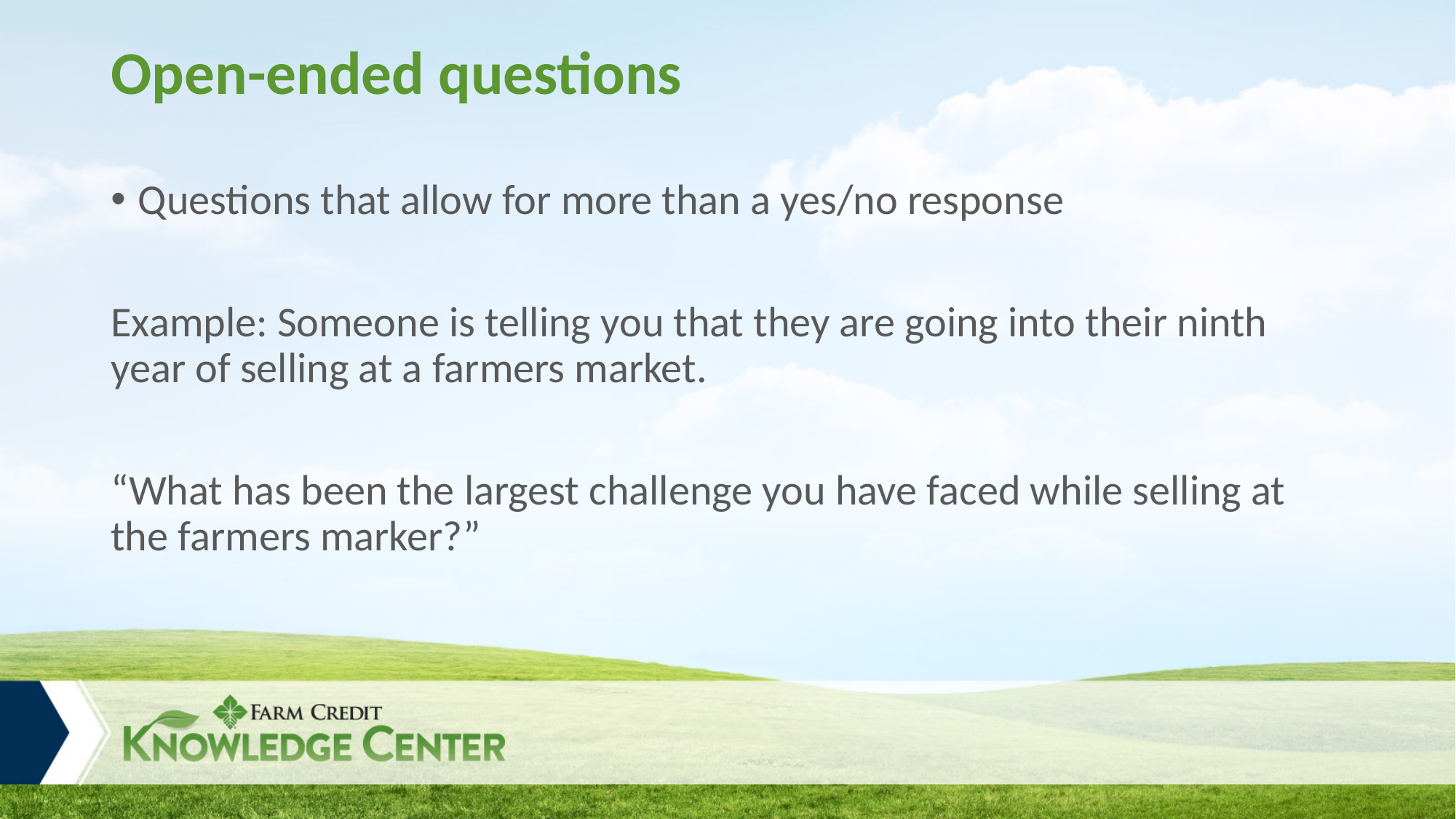

# Open-ended questions
Questions that allow for more than a yes/no response

Example: Someone is telling you that they are going into their ninth year of selling at a farmers market.

“What has been the largest challenge you have faced while selling at the farmers marker?”